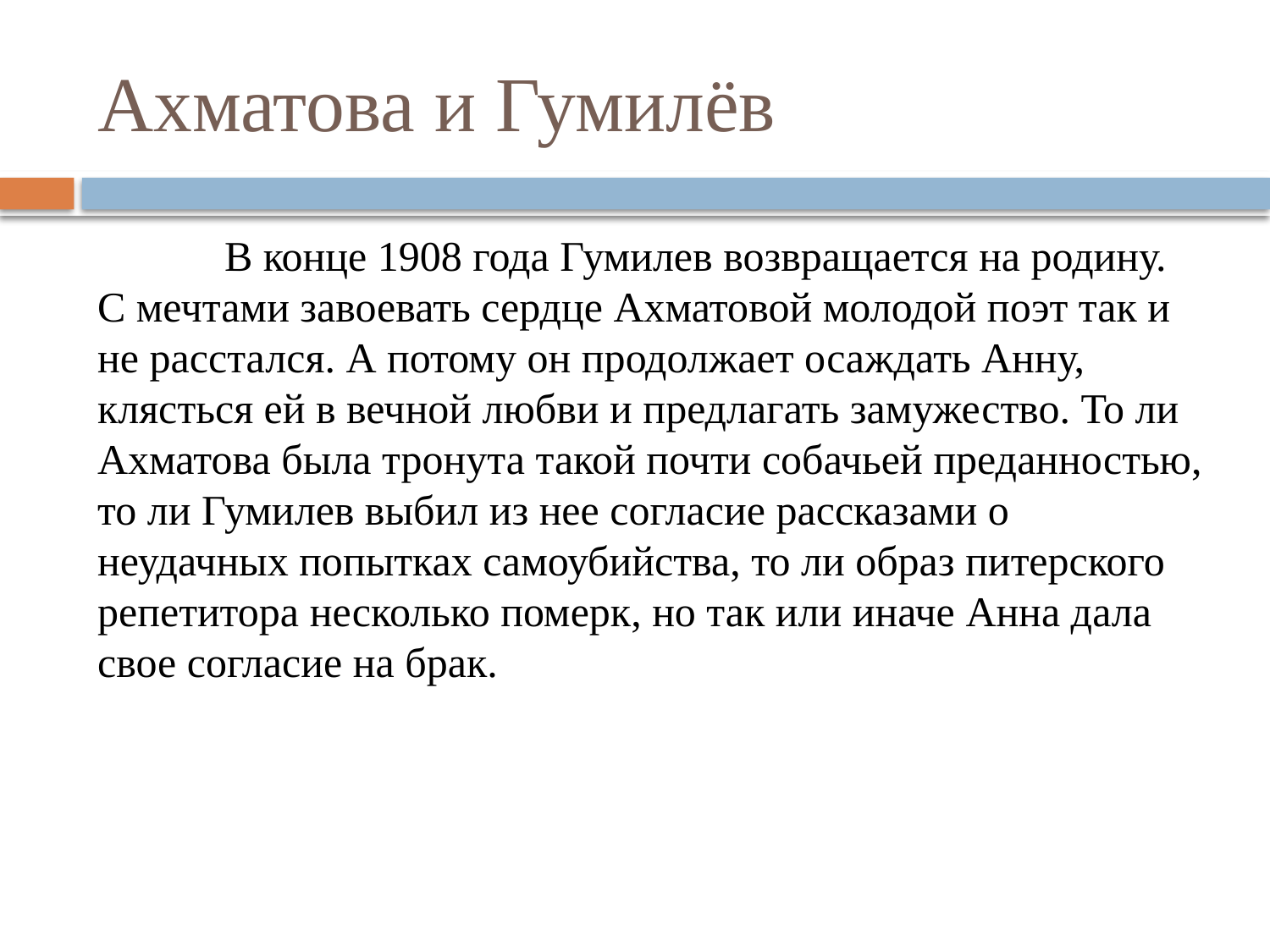

# Ахматова и Гумилёв
	В конце 1908 года Гумилев возвращается на родину. С мечтами завоевать сердце Ахматовой молодой поэт так и не расстался. А потому он продолжает осаждать Анну, клясться ей в вечной любви и предлагать замужество. То ли Ахматова была тронута такой почти собачьей преданностью, то ли Гумилев выбил из нее согласие рассказами о неудачных попытках самоубийства, то ли образ питерского репетитора несколько померк, но так или иначе Анна дала свое согласие на брак.